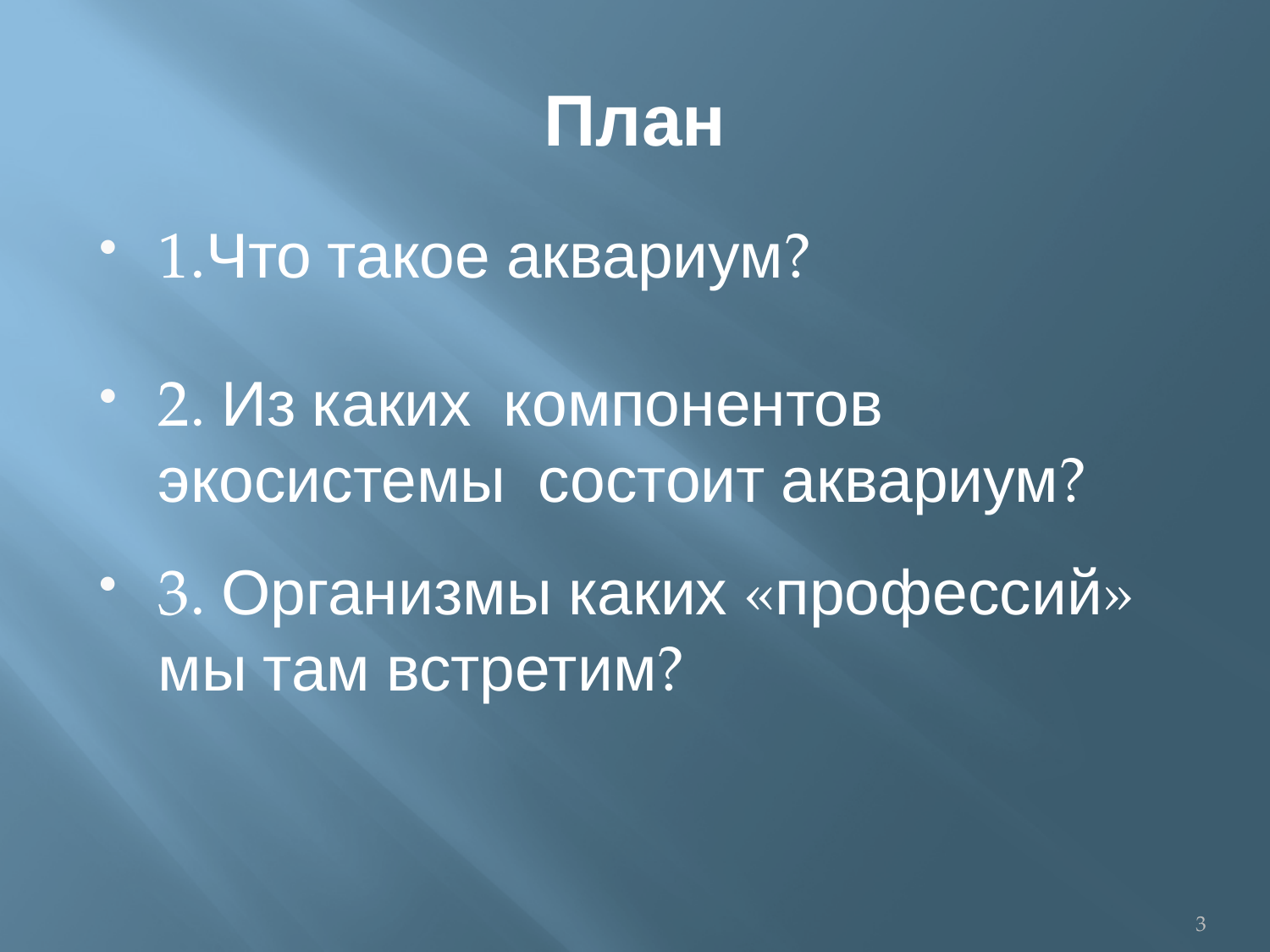

# План
1.Что такое аквариум?

2. Из каких  компонентов экосистемы  состоит аквариум?

3. Организмы каких «профессий» мы там встретим?
3